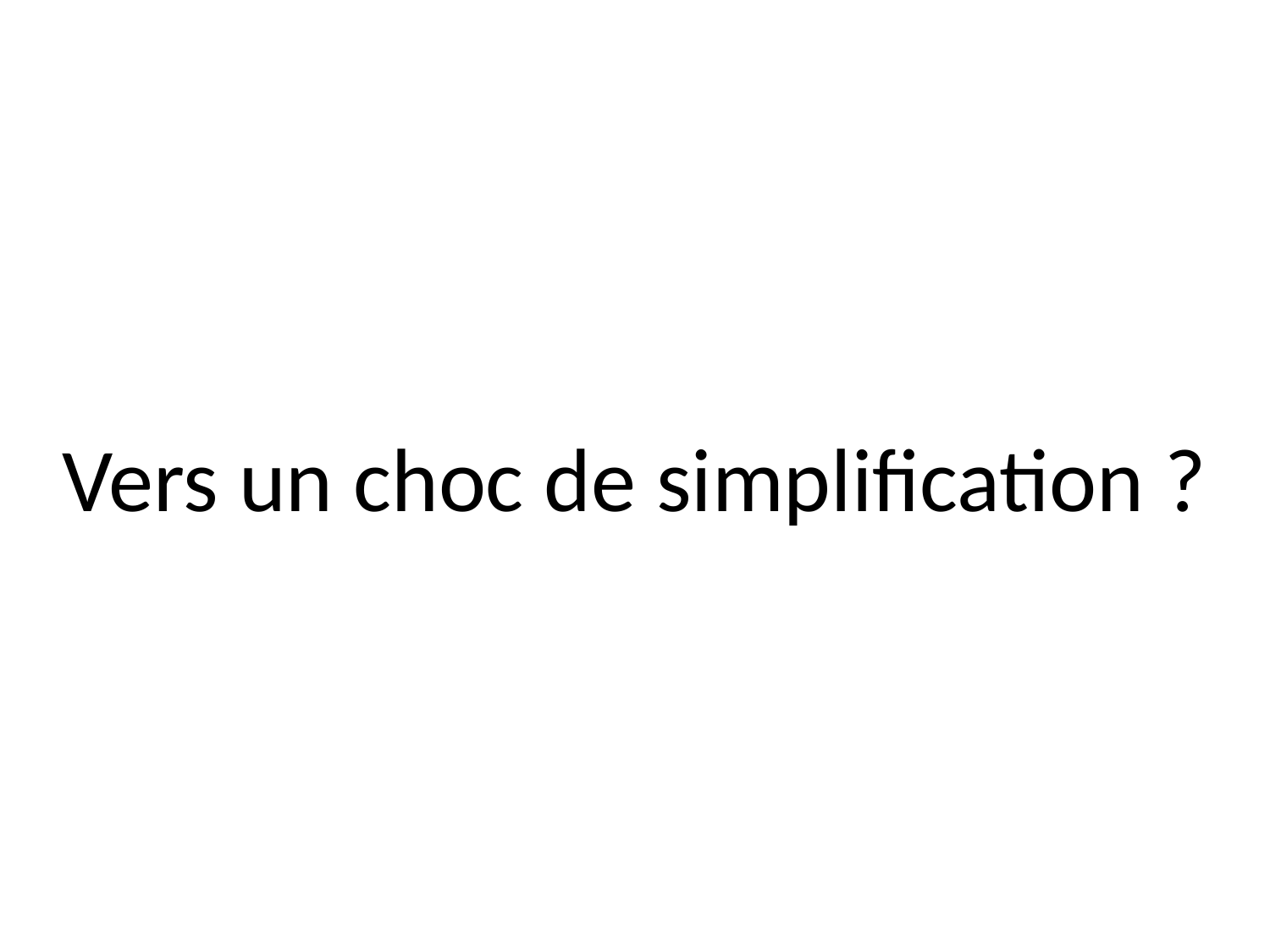

# Vers un choc de simplification ?